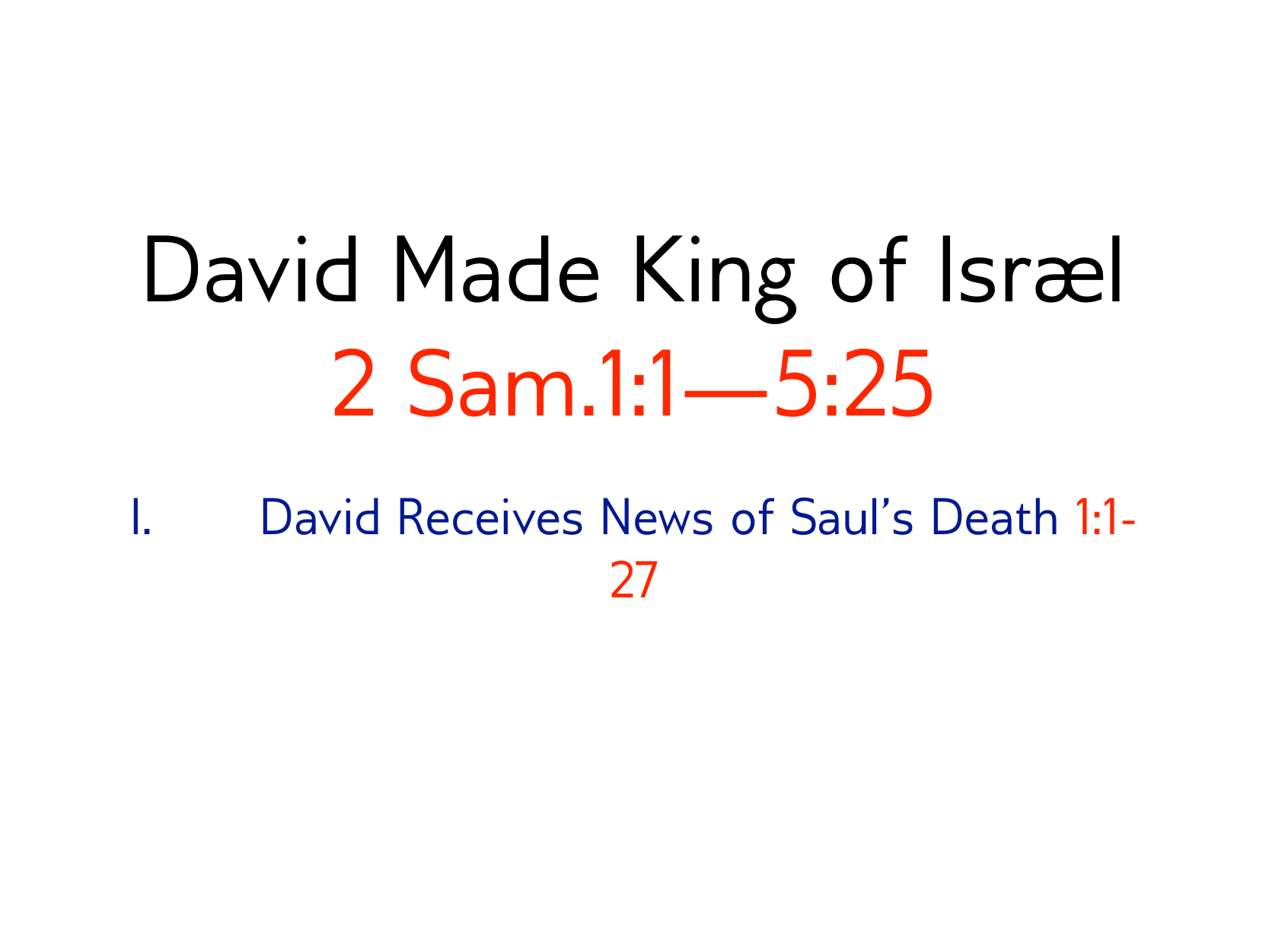

# David Made King of Israel 2 Sam.1:1—5:25
I.	 David Receives News of Saul’s Death 1:1-27